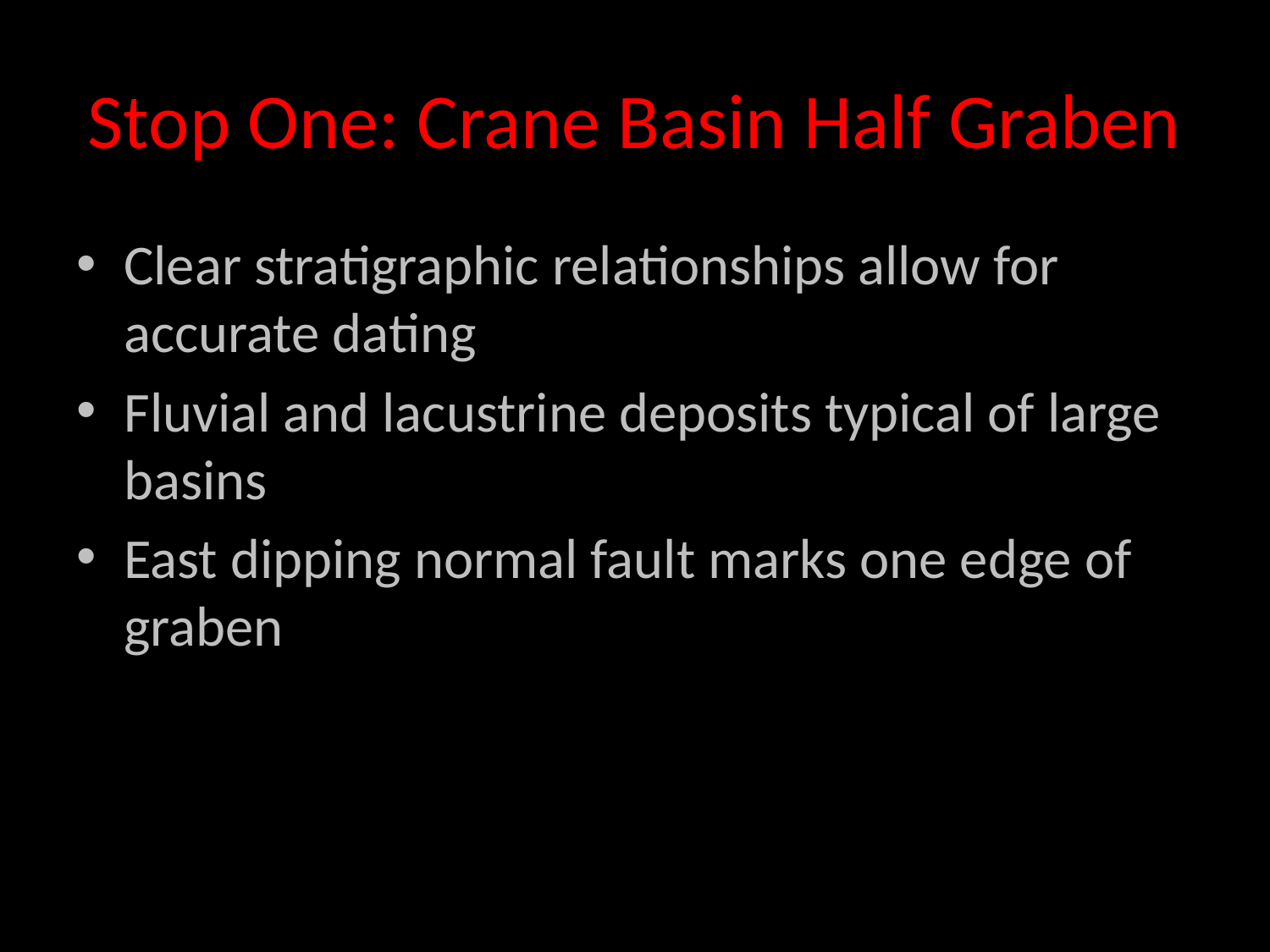

# Stop One: Crane Basin Half Graben
Clear stratigraphic relationships allow for accurate dating
Fluvial and lacustrine deposits typical of large basins
East dipping normal fault marks one edge of graben